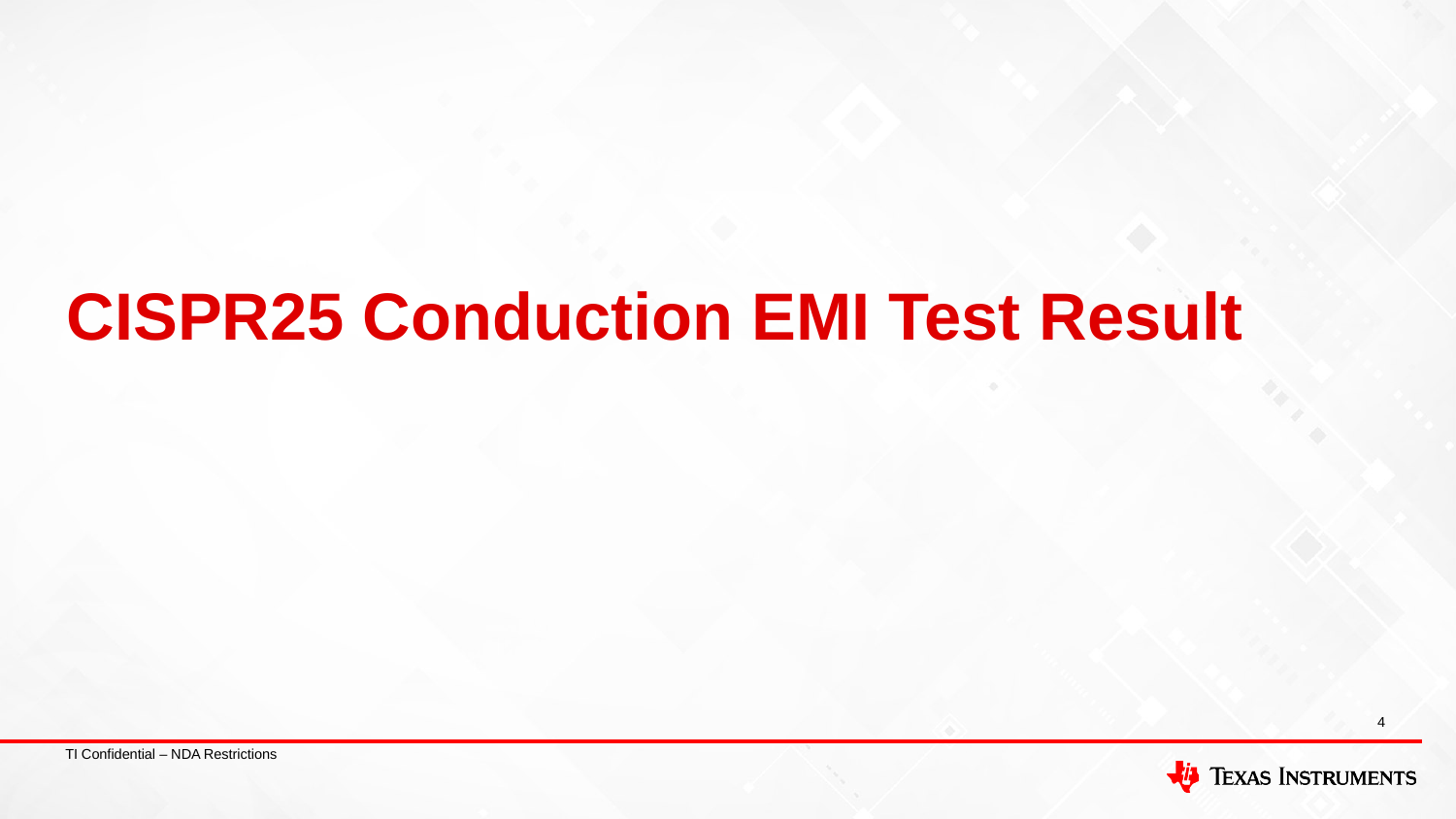

# CISPR25 Conduction EMI Test Result
4